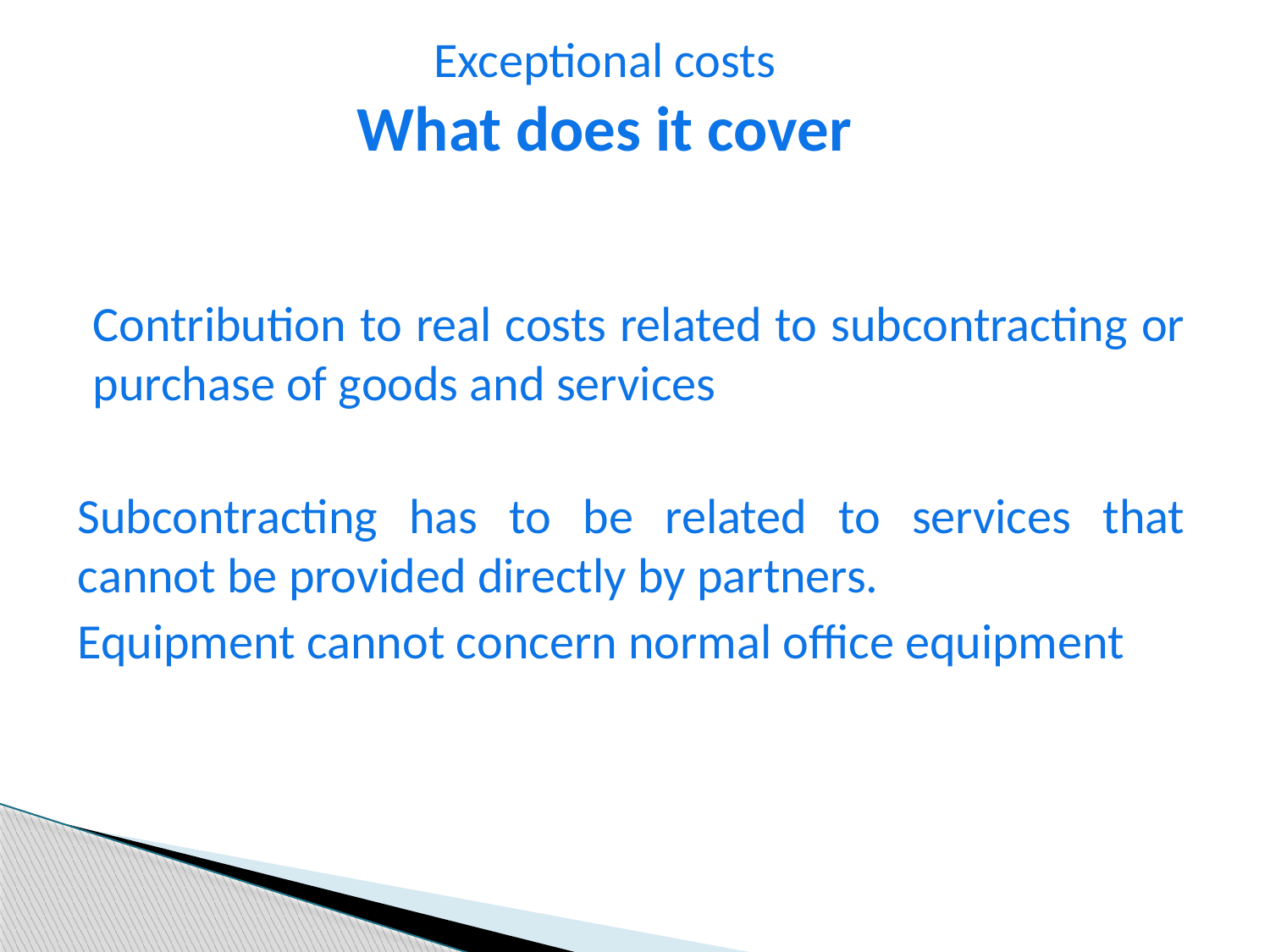

Exceptional costs
What does it cover
Contribution to real costs related to subcontracting or purchase of goods and services

Subcontracting has to be related to services that cannot be provided directly by partners.
Equipment cannot concern normal office equipment
53